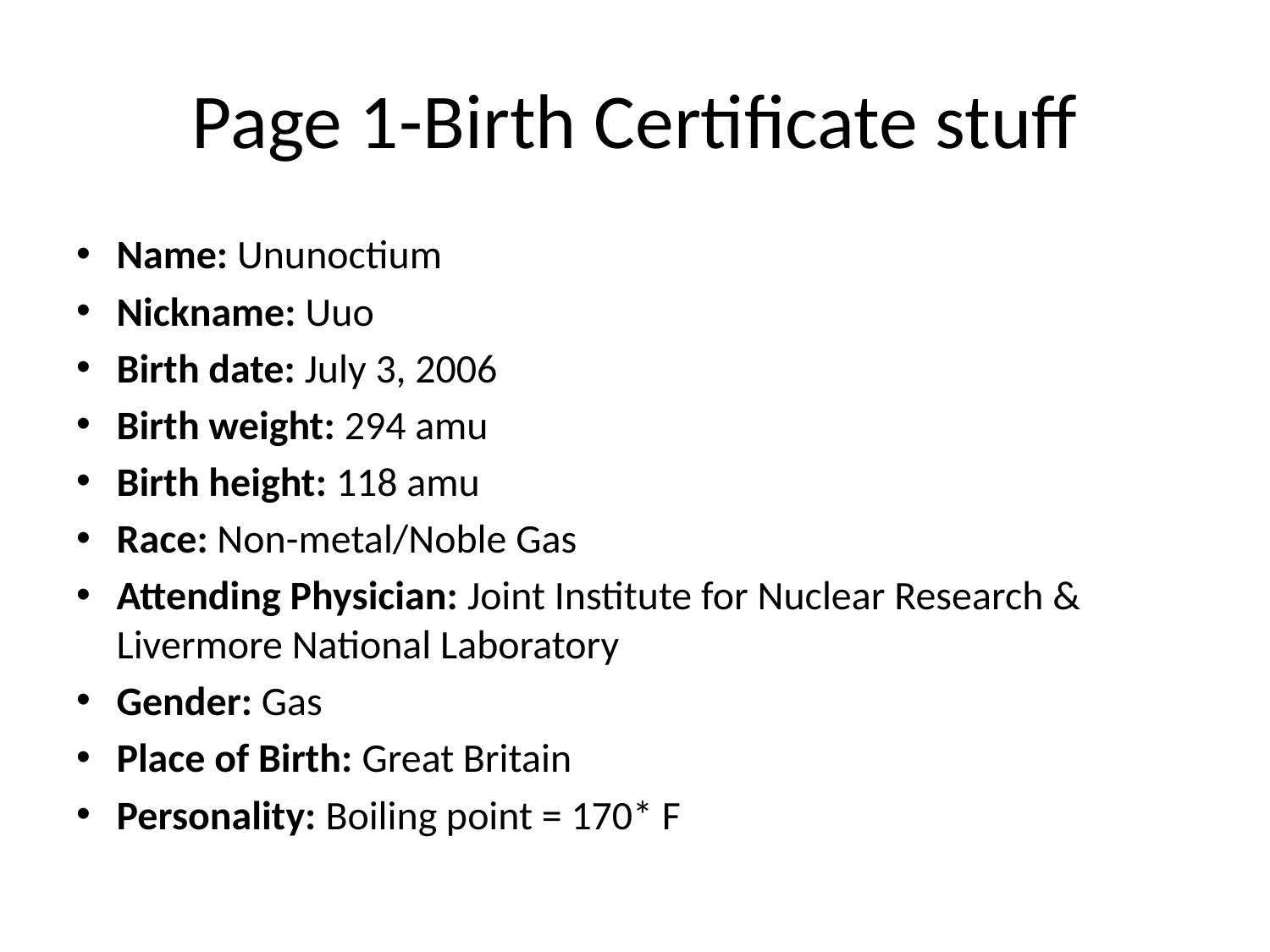

# Page 1-Birth Certificate stuff
Name: Ununoctium
Nickname: Uuo
Birth date: July 3, 2006
Birth weight: 294 amu
Birth height: 118 amu
Race: Non-metal/Noble Gas
Attending Physician: Joint Institute for Nuclear Research & Livermore National Laboratory
Gender: Gas
Place of Birth: Great Britain
Personality: Boiling point = 170* F